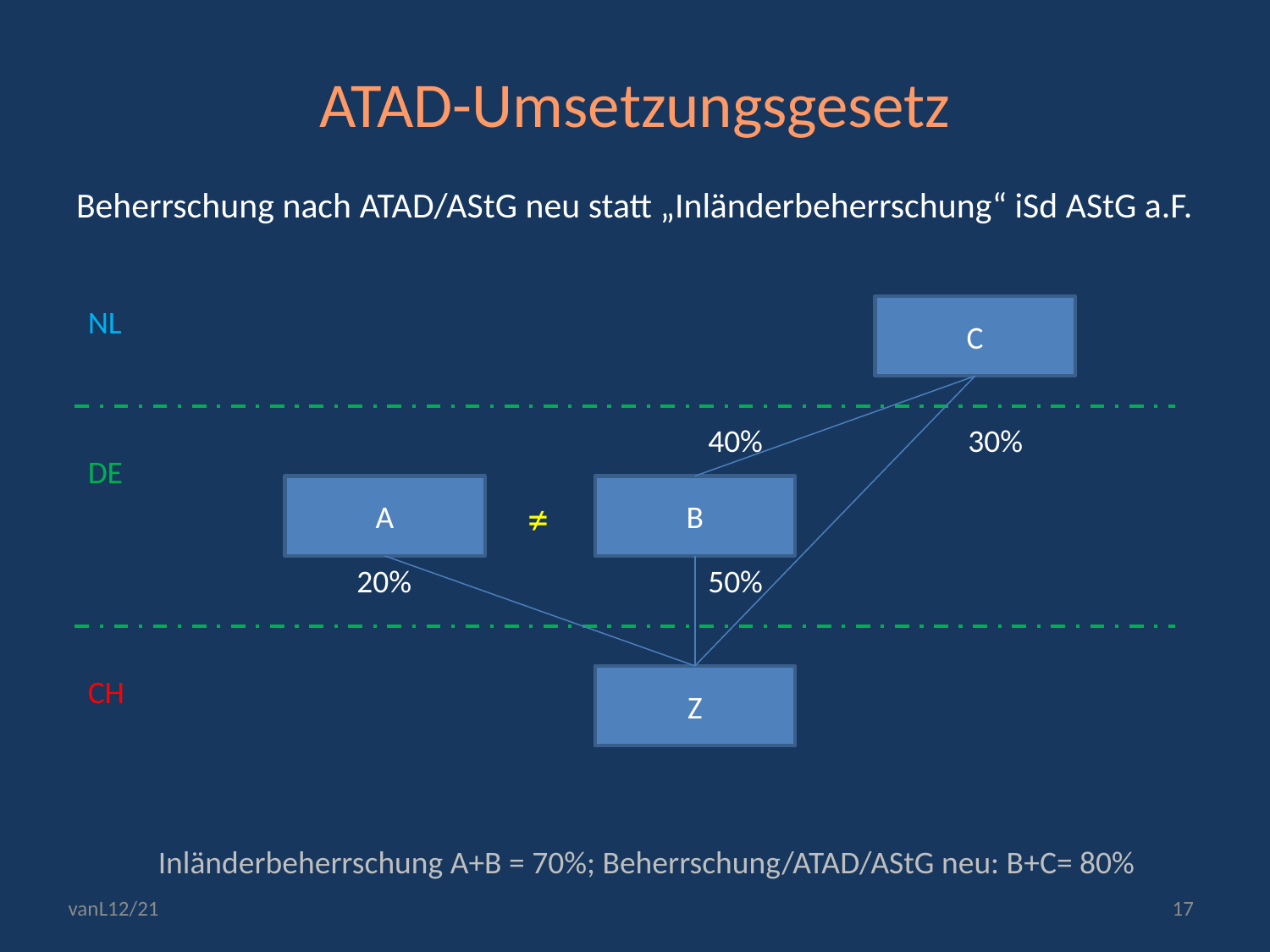

# ATAD-Umsetzungsgesetz
Beherrschung nach ATAD/AStG neu statt „Inländerbeherrschung“ iSd AStG a.F.
NL
C
40%
30%
DE
A
B
≠
20%
50%
CH
Z
Inländerbeherrschung A+B = 70%; Beherrschung/ATAD/AStG neu: B+C= 80%
vanL12/21
17